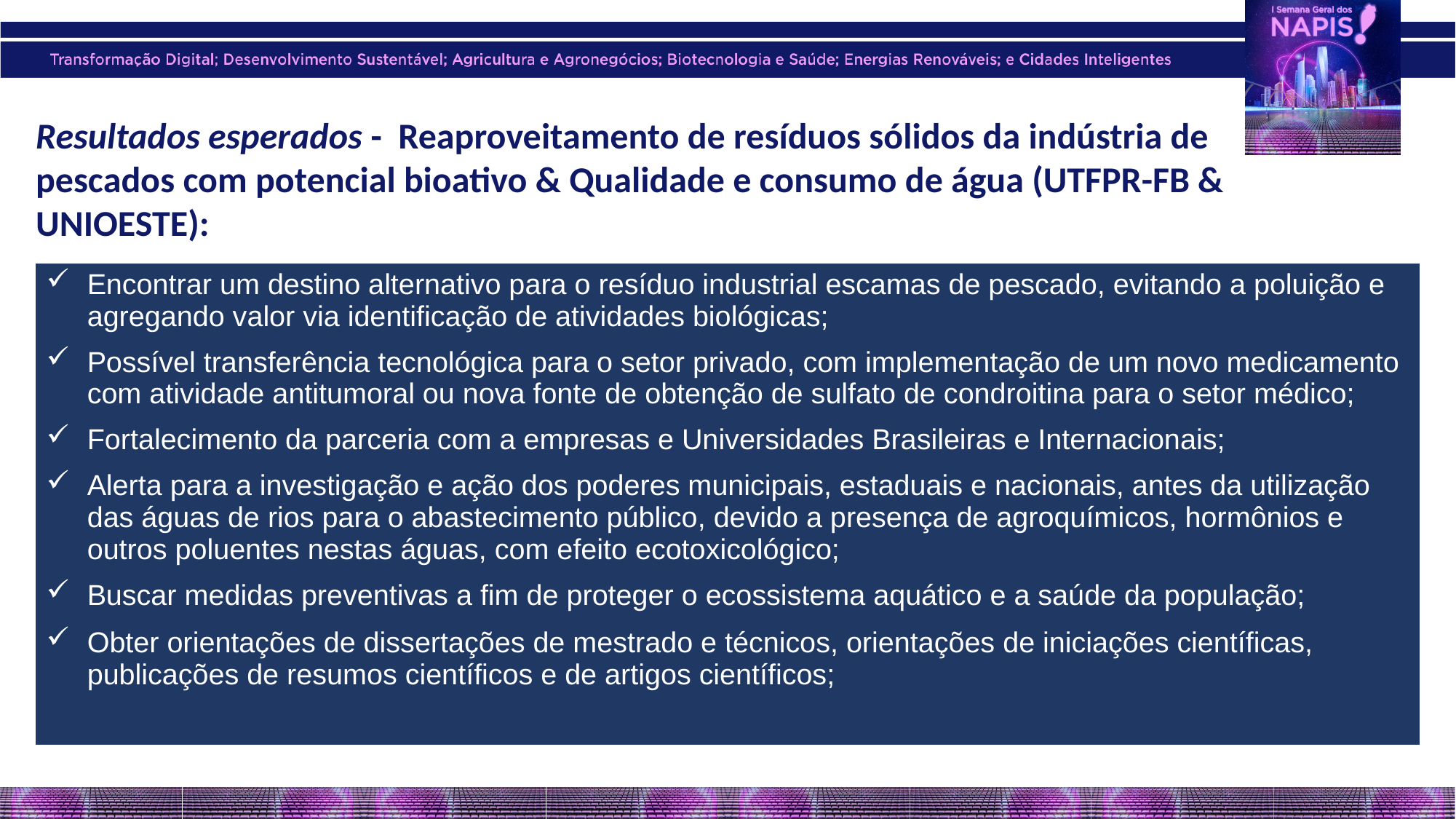

Resultados esperados -  Reaproveitamento de resíduos sólidos da indústria de pescados com potencial bioativo & Qualidade e consumo de água (UTFPR-FB & UNIOESTE):
| Encontrar um destino alternativo para o resíduo industrial escamas de pescado, evitando a poluição e agregando valor via identificação de atividades biológicas; Possível transferência tecnológica para o setor privado, com implementação de um novo medicamento com atividade antitumoral ou nova fonte de obtenção de sulfato de condroitina para o setor médico; Fortalecimento da parceria com a empresas e Universidades Brasileiras e Internacionais; Alerta para a investigação e ação dos poderes municipais, estaduais e nacionais, antes da utilização das águas de rios para o abastecimento público, devido a presença de agroquímicos, hormônios e outros poluentes nestas águas, com efeito ecotoxicológico; Buscar medidas preventivas a fim de proteger o ecossistema aquático e a saúde da população; Obter orientações de dissertações de mestrado e técnicos, orientações de iniciações científicas, publicações de resumos científicos e de artigos científicos; |
| --- |